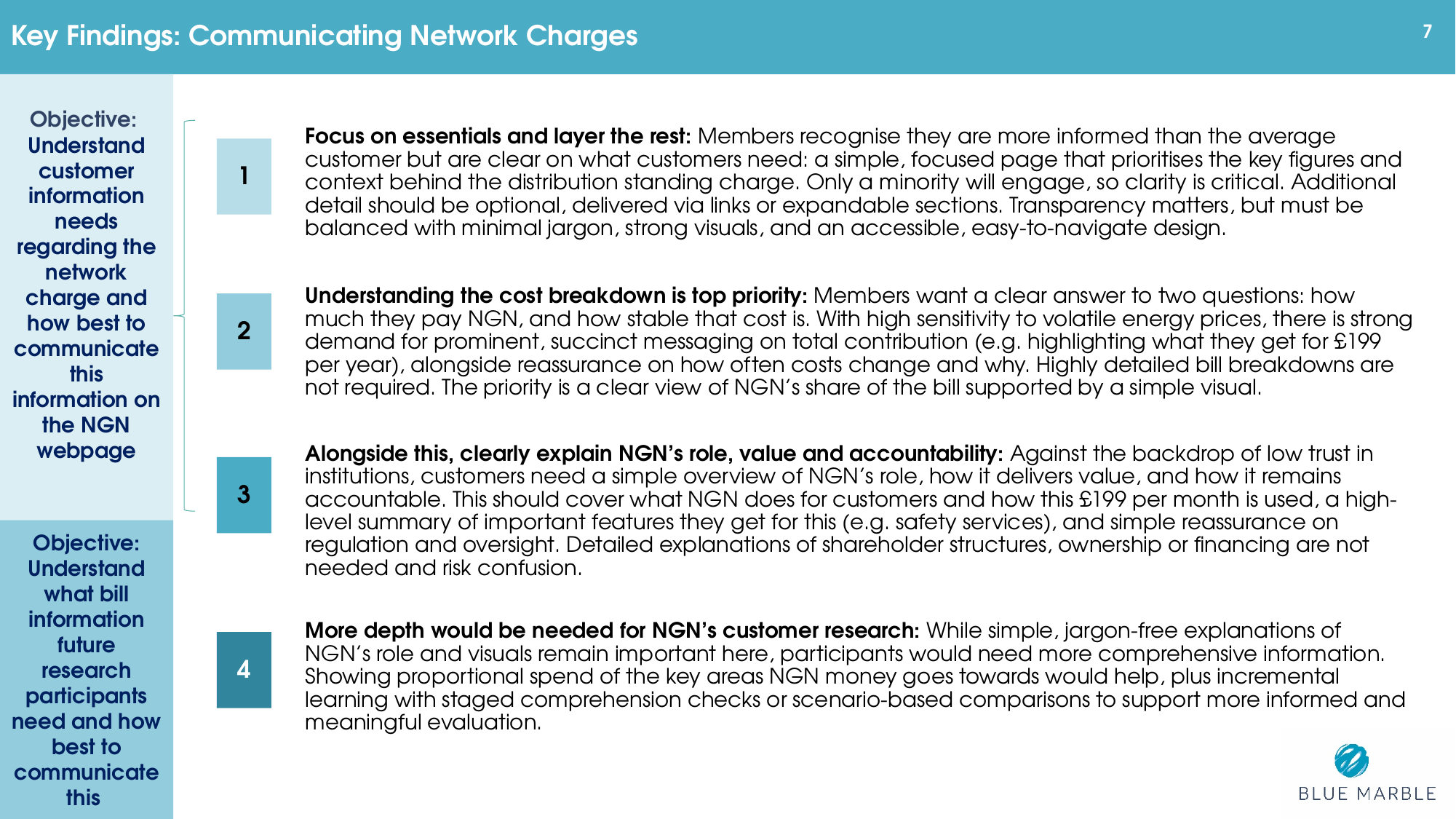

Key Findings: Communicating Network Charges
7
Objective:
Understand customer information needs regarding the network charge and how best to communicate this information on the NGN webpage

Focus on essentials and layer the rest: Members recognise they are more informed than the average customer but are clear on what customers need: a simple, focused page that prioritises the key figures and context behind the distribution standing charge. Only a minority will engage, so clarity is critical. Additional detail should be optional, delivered via links or expandable sections. Transparency matters, but must be balanced with minimal jargon, strong visuals, and an accessible, easy-to-navigate design.

1
Understanding the cost breakdown is top priority: Members want a clear answer to two questions: how much they pay NGN, and how stable that cost is. With high sensitivity to volatile energy prices, there is strong demand for prominent, succinct messaging on total contribution (e.g. highlighting what they get for £199 per year), alongside reassurance on how often costs change and why. Highly detailed bill breakdowns are not required. The priority is a clear view of NGN’s share of the bill supported by a simple visual.

2
Alongside this, clearly explain NGN’s role, value and accountability: Against the backdrop of low trust in institutions, customers need a simple overview of NGN’s role, how it delivers value, and how it remains accountable. This should cover what NGN does for customers and how this £199 per month is used, a high-level summary of important features they get for this (e.g. safety services), and simple reassurance on regulation and oversight. Detailed explanations of shareholder structures, ownership or financing are not needed and risk confusion.
3
Objective:
Understand what bill information future research participants need and how best to communicate this

More depth would be needed for NGN’s customer research: While simple, jargon-free explanations of NGN’s role and visuals remain important here, participants would need more comprehensive information. Showing proportional spend of the key areas NGN money goes towards would help, plus incremental learning with staged comprehension checks or scenario-based comparisons to support more informed and meaningful evaluation.
4